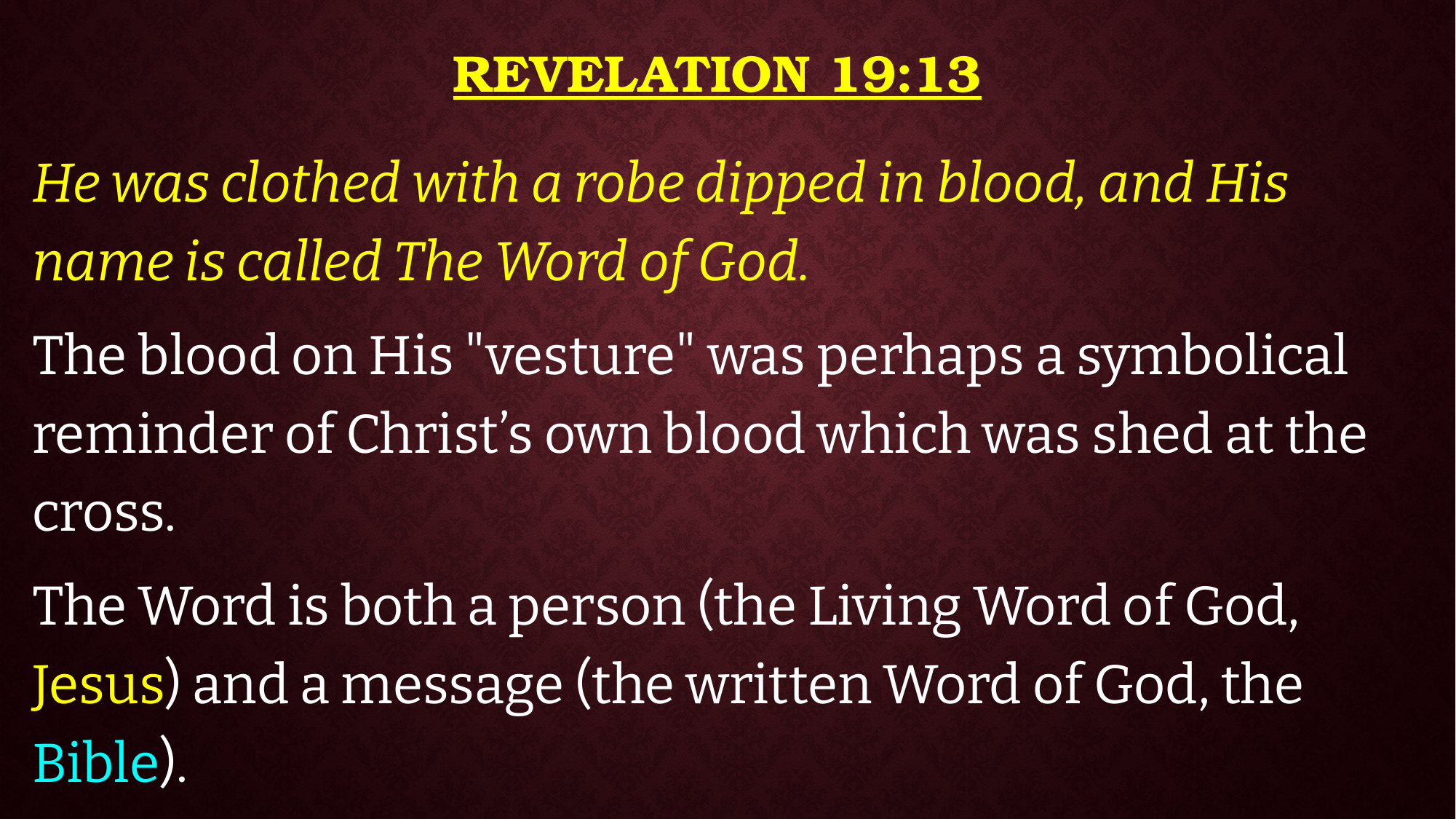

# Revelation 19:13
He was clothed with a robe dipped in blood, and His name is called The Word of God.
The blood on His "vesture" was perhaps a symbolical reminder of Christ’s own blood which was shed at the cross.
The Word is both a person (the Living Word of God, Jesus) and a message (the written Word of God, the Bible).